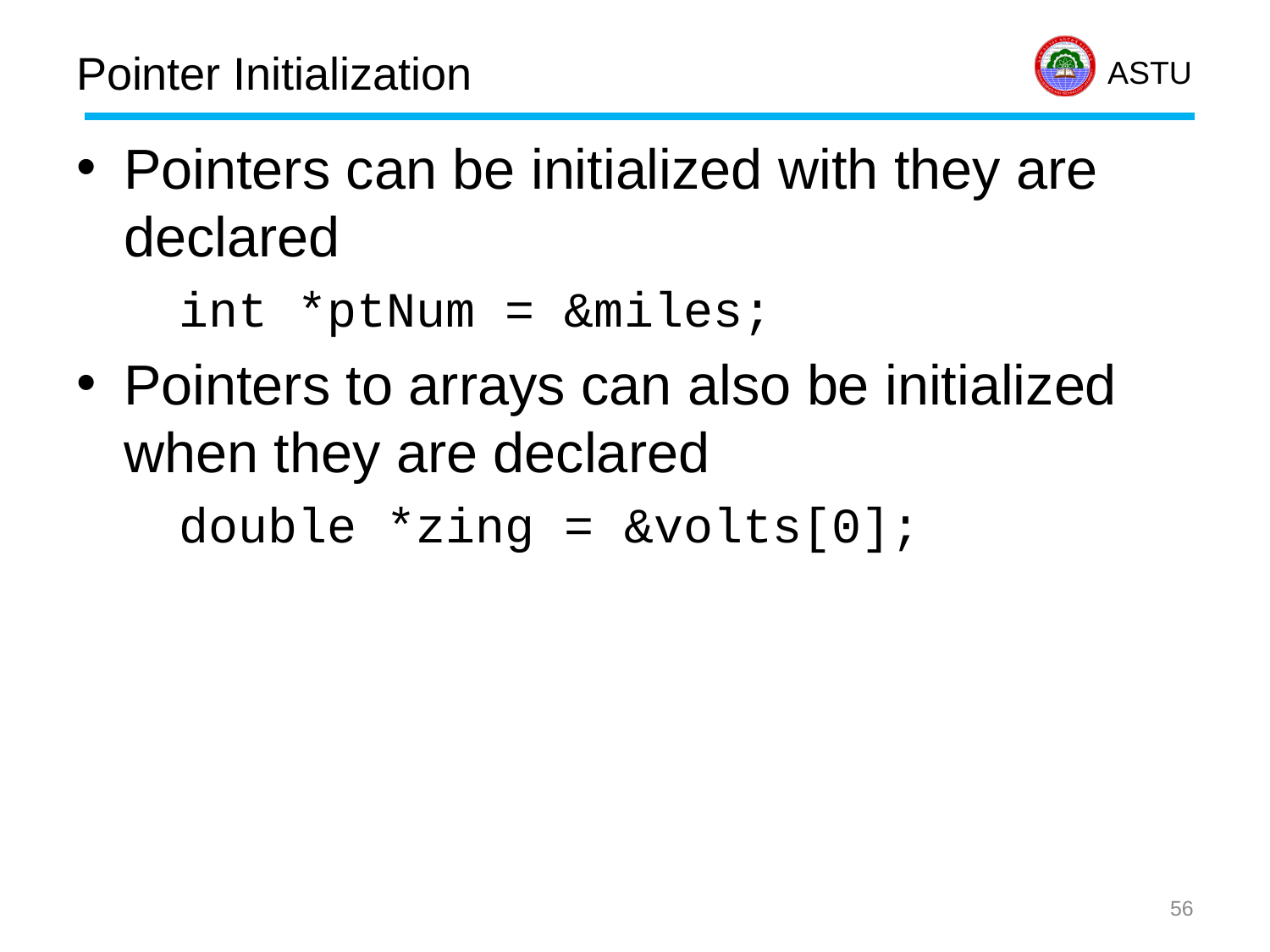

# Pointer Initialization
Pointers can be initialized with they are declared
	int *ptNum = &miles;
Pointers to arrays can also be initialized when they are declared
	double *zing = &volts[0];

56